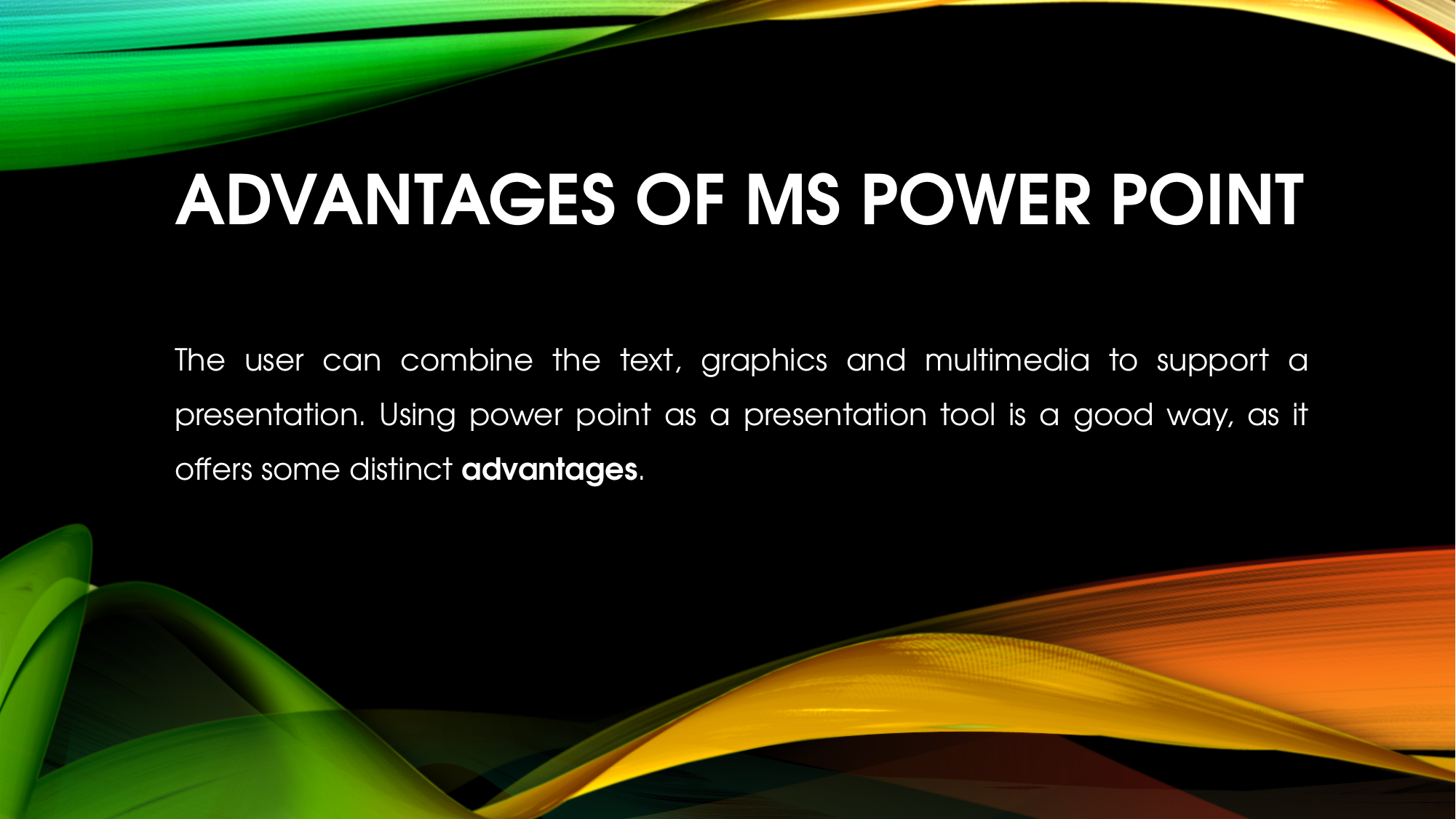

# advantages of Ms power point
The user can combine the text, graphics and multimedia to support a presentation. Using power point as a presentation tool is a good way, as it offers some distinct advantages.